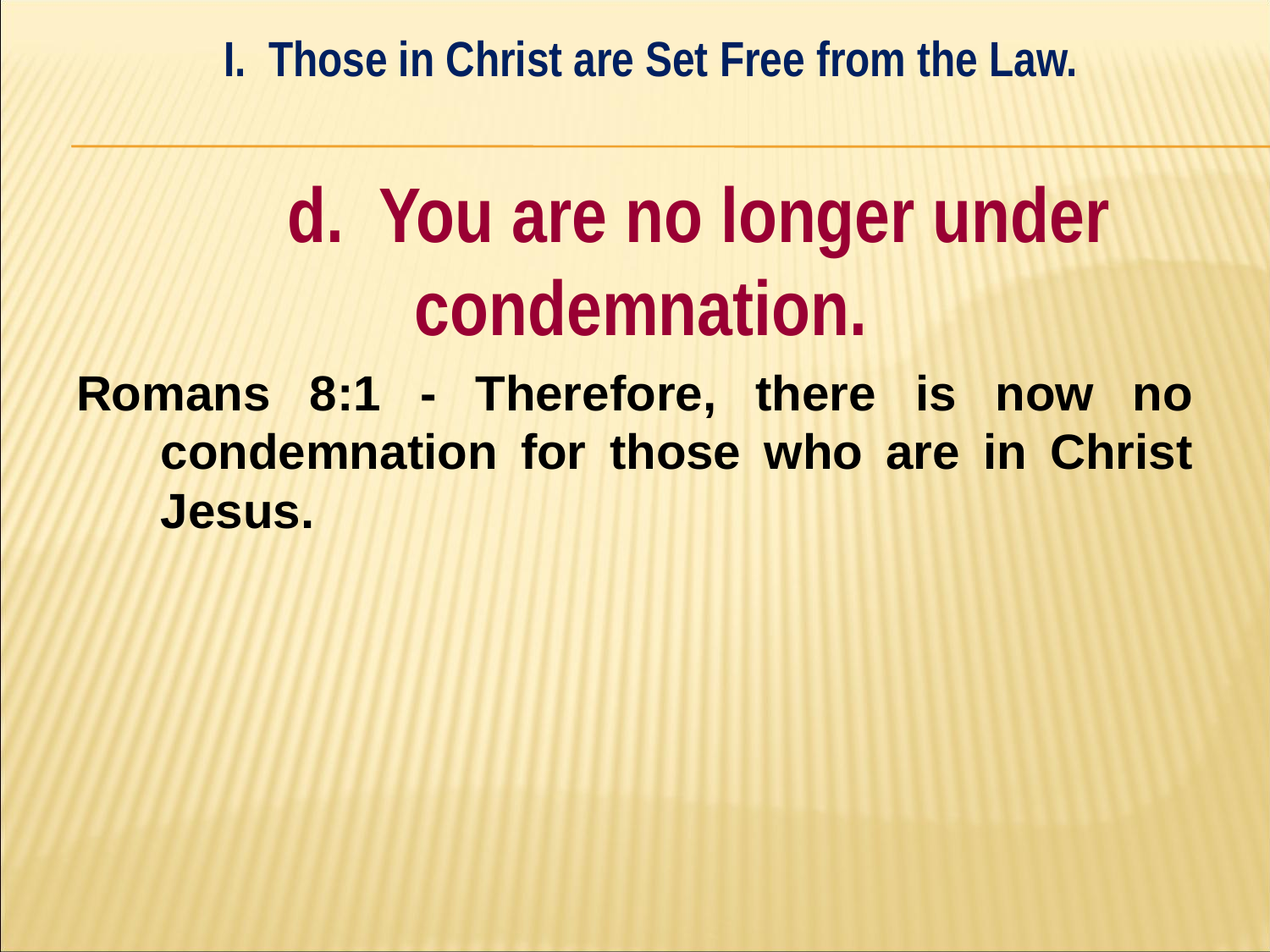

I.  Those in Christ are Set Free from the Law.
#
		d.  You are no longer under 			condemnation.
Romans 8:1 - Therefore, there is now no condemnation for those who are in Christ Jesus.